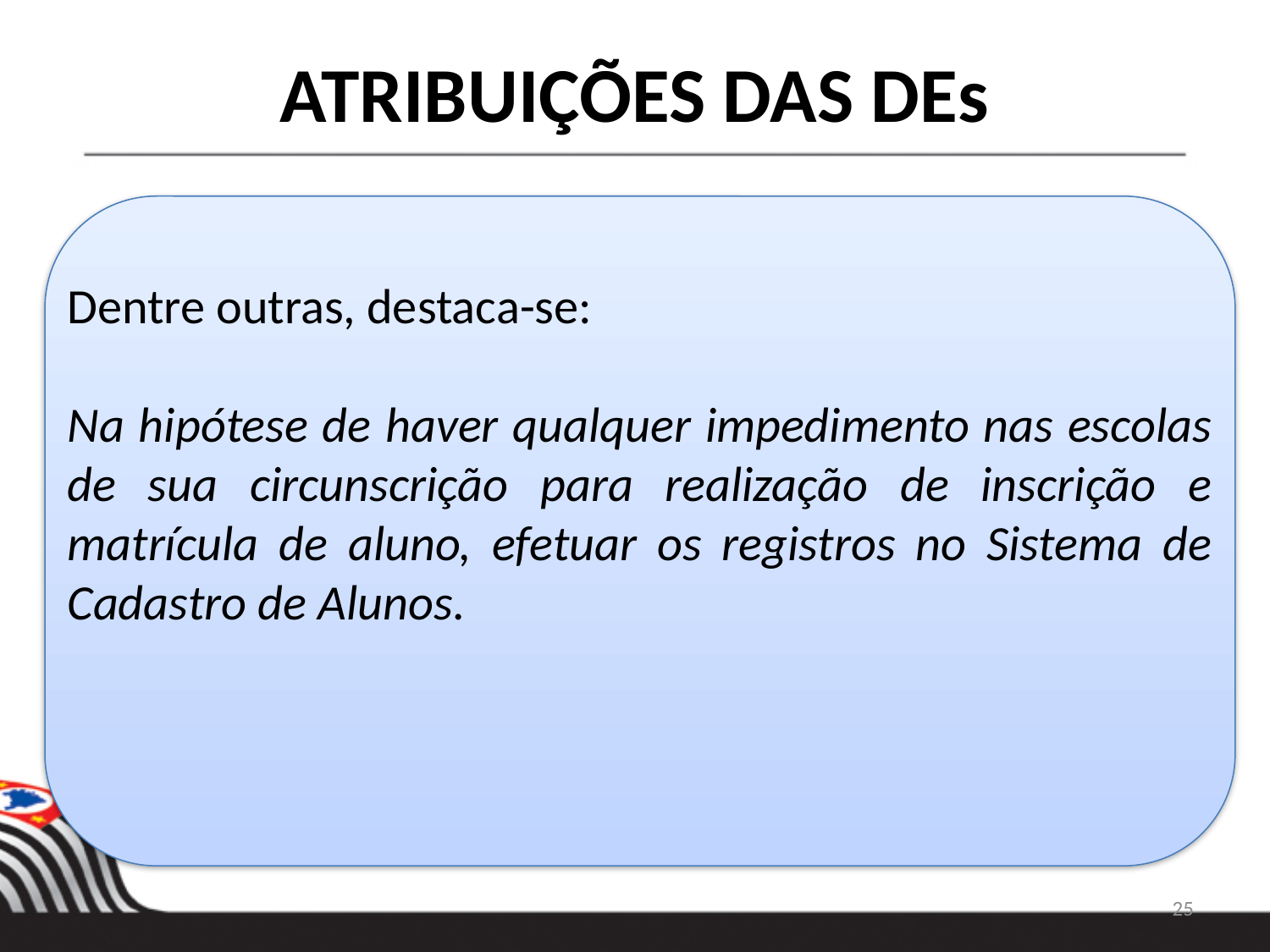

ATRIBUIÇÕES DAS DEs

Dentre outras, destaca-se:

Na hipótese de haver qualquer impedimento nas escolas de sua circunscrição para realização de inscrição e matrícula de aluno, efetuar os registros no Sistema de Cadastro de Alunos.
25